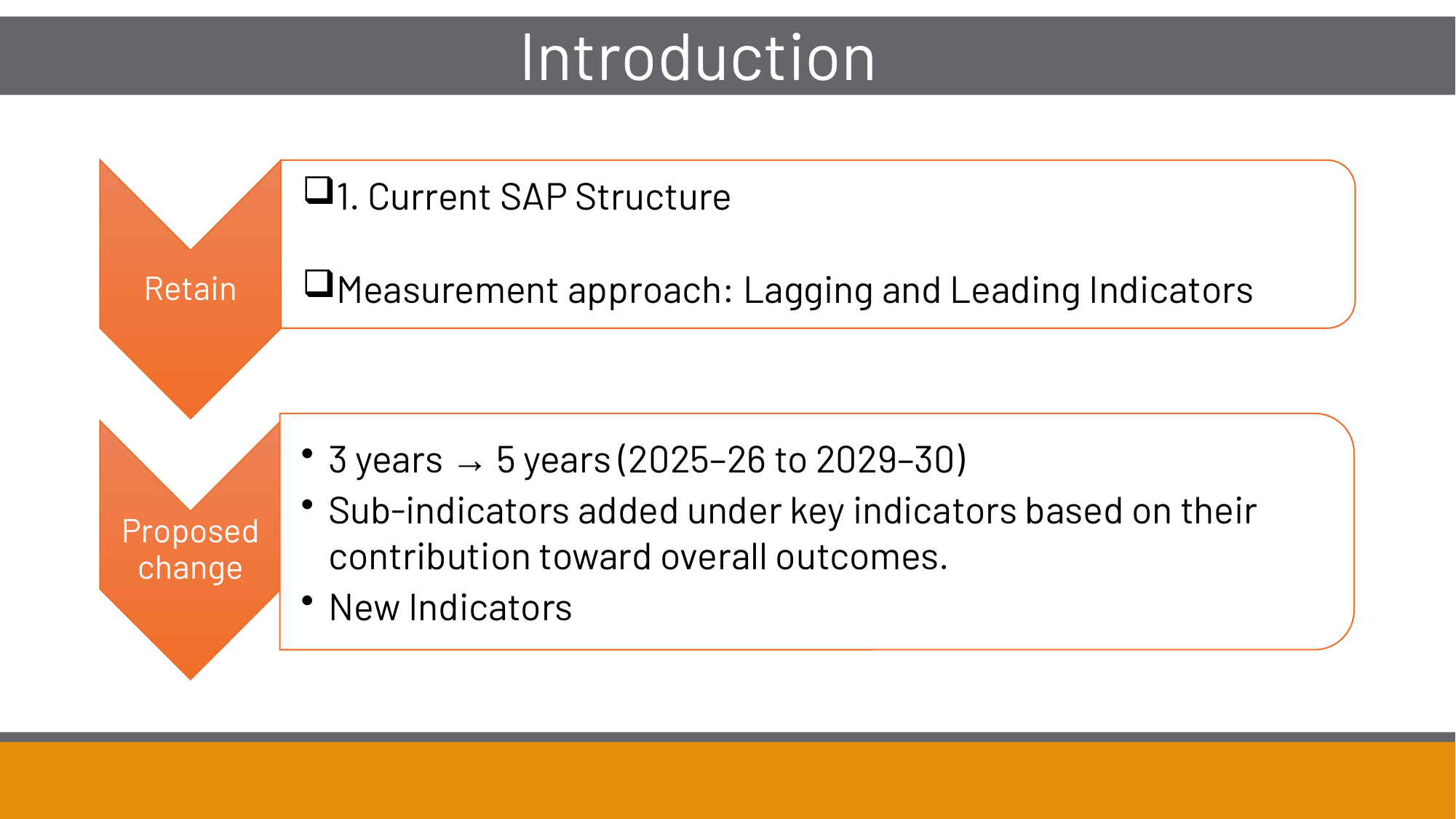

What is Administrative Program Review (APR)?
Introduction

Retain
1. Current SAP Structure

Measurement approach: Lagging and Leading Indicators
Proposed change
3 years → 5 years (2025–26 to 2029–30)
Sub-indicators added under key indicators based on their contribution toward overall outcomes.
New Indicators